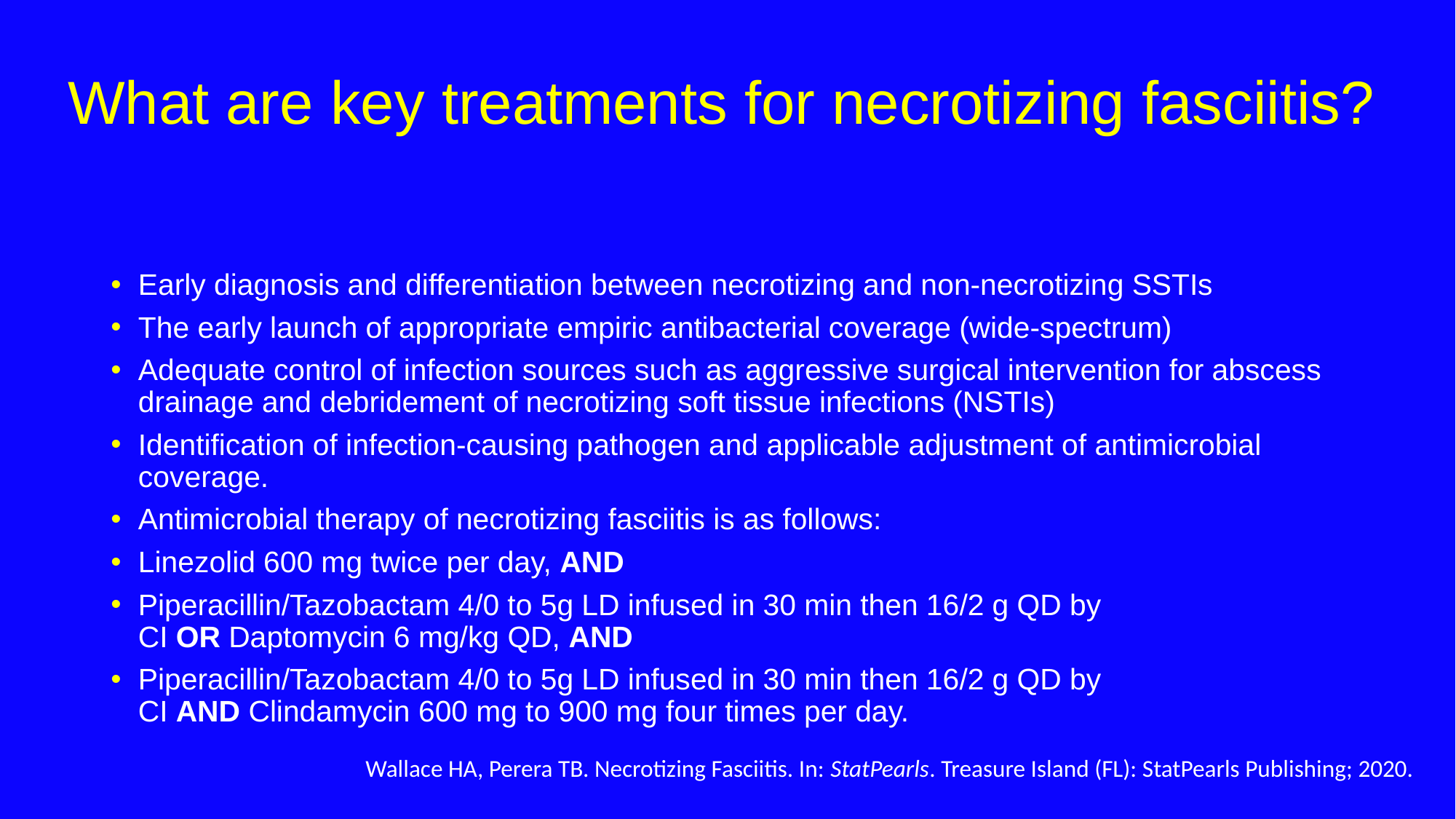

# What are key treatments for necrotizing fasciitis?

Early diagnosis and differentiation between necrotizing and non-necrotizing SSTIs
The early launch of appropriate empiric antibacterial coverage (wide-spectrum)
Adequate control of infection sources such as aggressive surgical intervention for abscess drainage and debridement of necrotizing soft tissue infections (NSTIs)
Identification of infection-causing pathogen and applicable adjustment of antimicrobial coverage.
Antimicrobial therapy of necrotizing fasciitis is as follows:
Linezolid 600 mg twice per day, AND
Piperacillin/Tazobactam 4/0 to 5g LD infused in 30 min then 16/2 g QD by CI OR Daptomycin 6 mg/kg QD, AND
Piperacillin/Tazobactam 4/0 to 5g LD infused in 30 min then 16/2 g QD by CI AND Clindamycin 600 mg to 900 mg four times per day.
Wallace HA, Perera TB. Necrotizing Fasciitis. In: StatPearls. Treasure Island (FL): StatPearls Publishing; 2020.